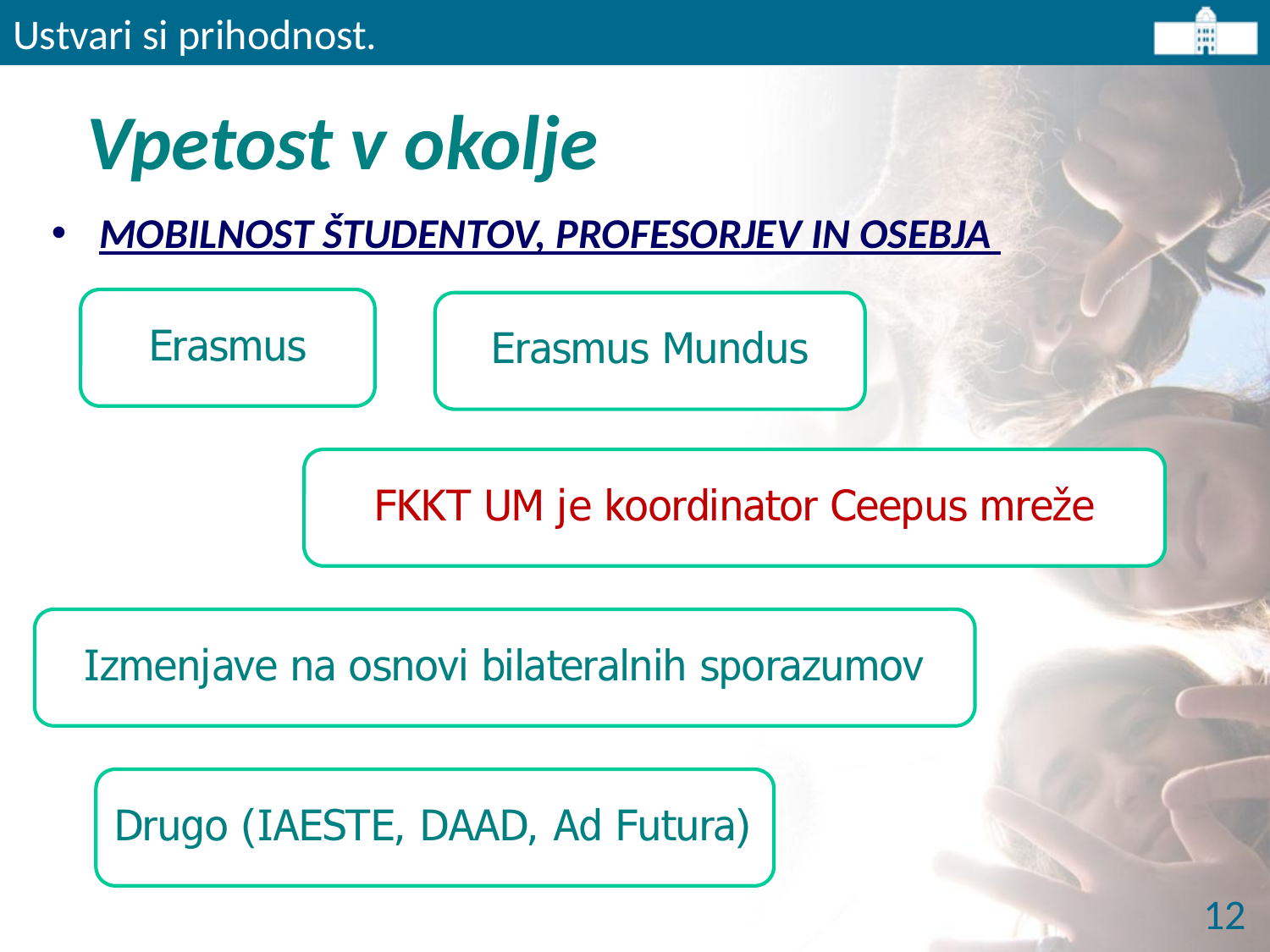

Ustvari si prihodnost.
# Vpetost v okolje

MOBILNOST ŠTUDENTOV, PROFESORJEV IN OSEBJA

Erasmus

Erasmus Mundus

FKKT UM je koordinator Ceepus mreže

Izmenjave na osnovi bilateralnih sporazumov

Drugo (IAESTE, DAAD, Ad Futura)
12